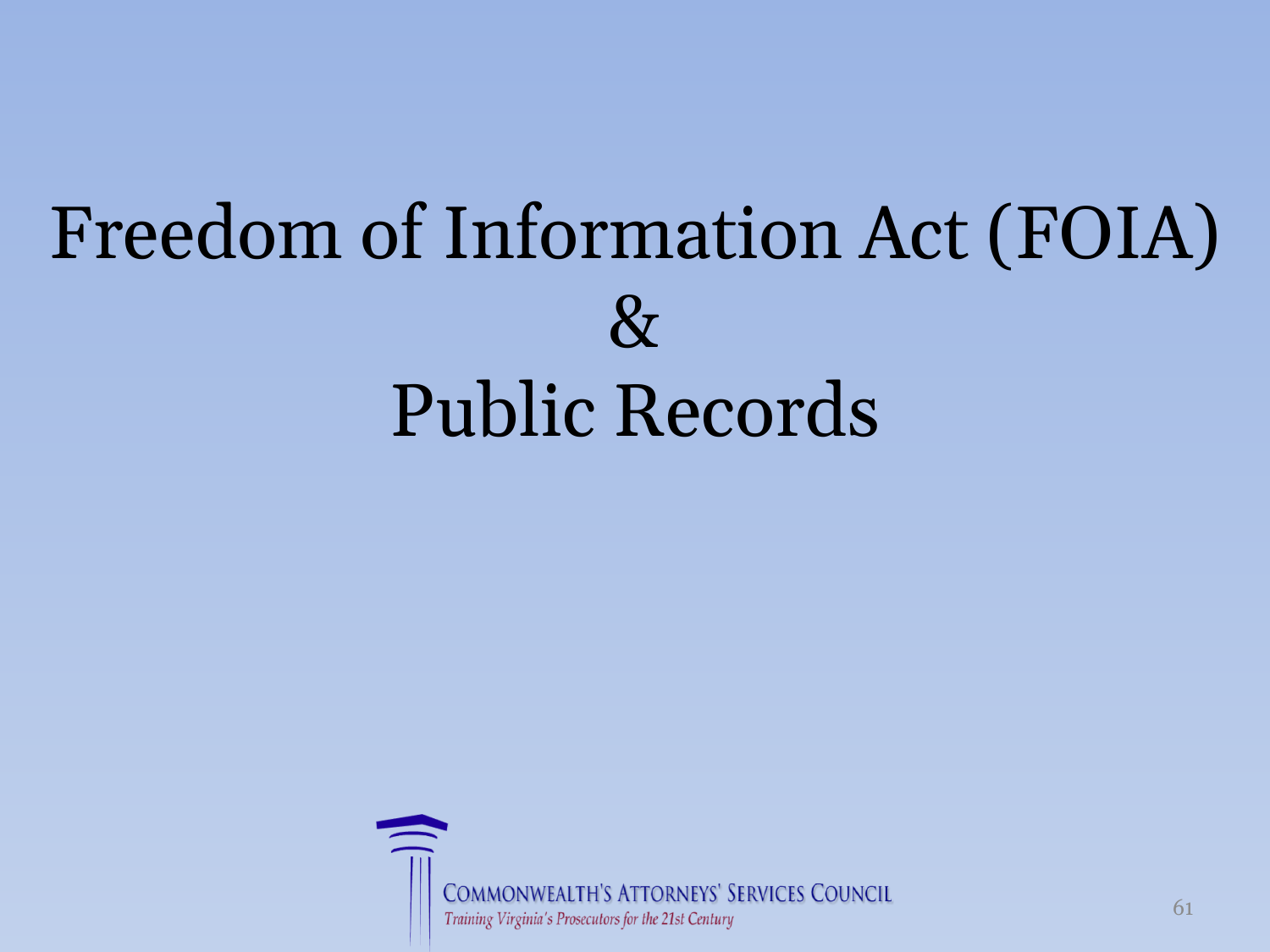

# Freedom of Information Act (FOIA) & Public Records
61